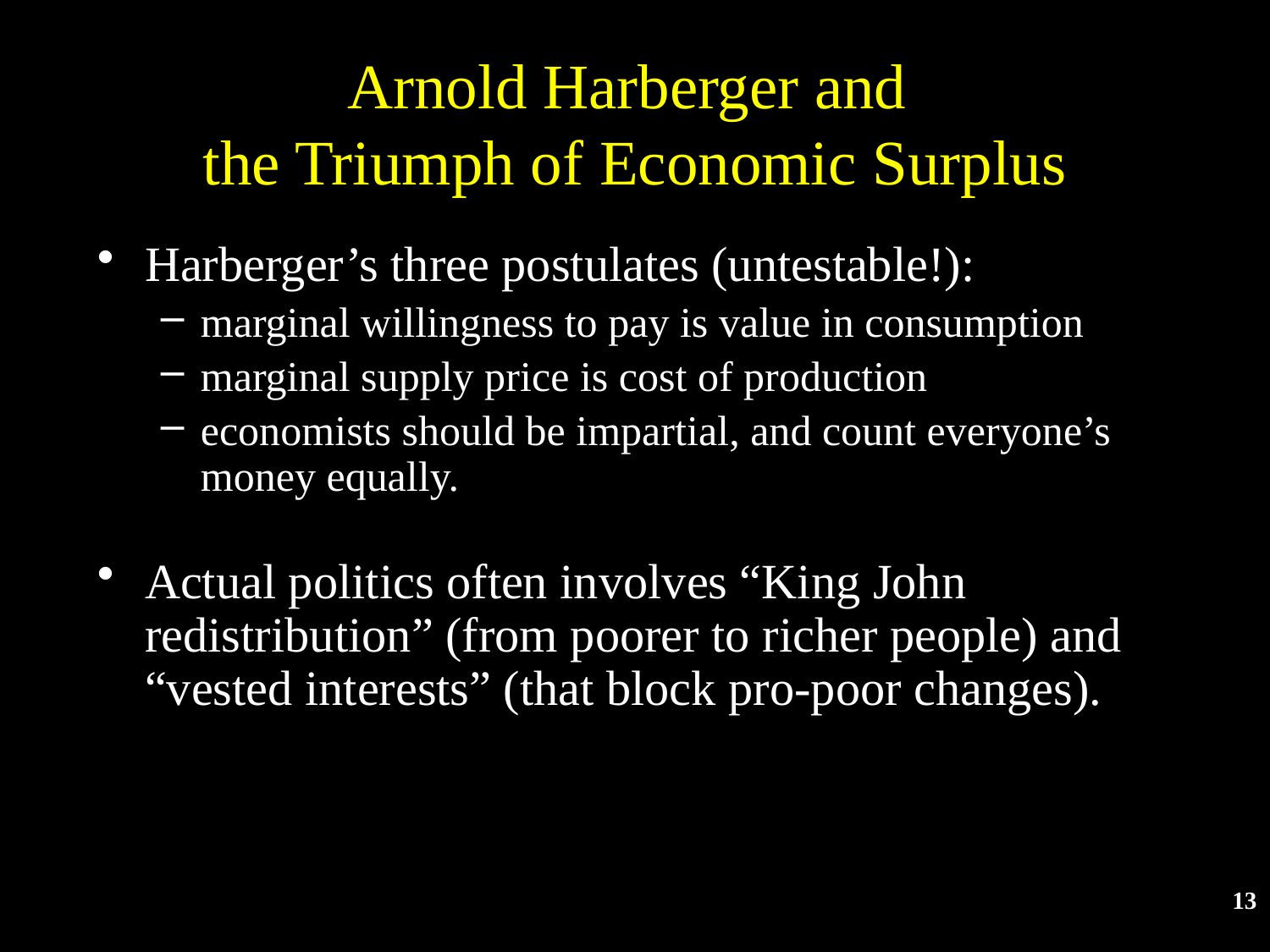

# Arnold Harberger and the Triumph of Economic Surplus
Harberger’s three postulates (untestable!):
marginal willingness to pay is value in consumption
marginal supply price is cost of production
economists should be impartial, and count everyone’s money equally.
Actual politics often involves “King John redistribution” (from poorer to richer people) and “vested interests” (that block pro-poor changes).
13